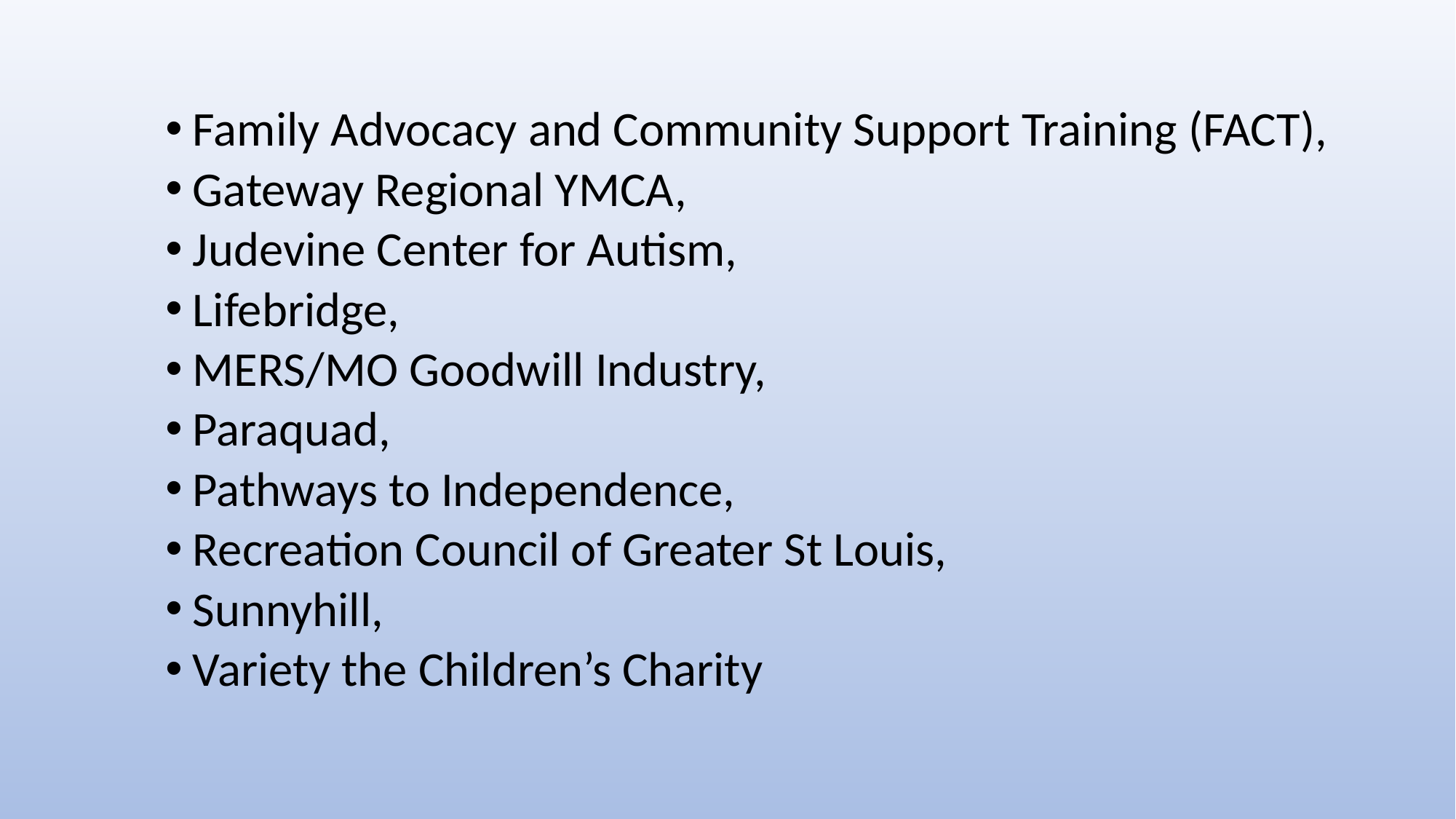

#
Family Advocacy and Community Support Training (FACT),
Gateway Regional YMCA,
Judevine Center for Autism,
Lifebridge,
MERS/MO Goodwill Industry,
Paraquad,
Pathways to Independence,
Recreation Council of Greater St Louis,
Sunnyhill,
Variety the Children’s Charity